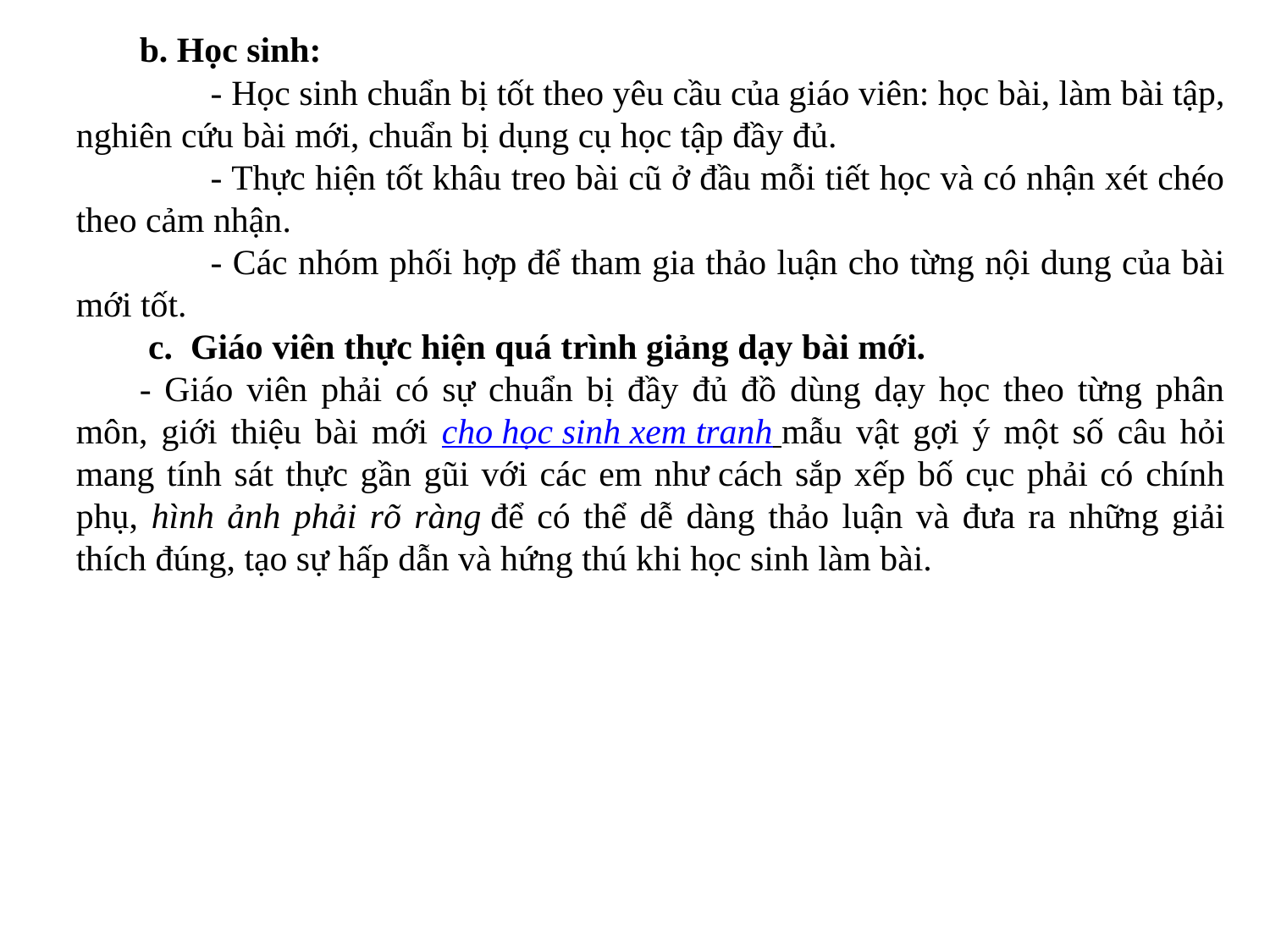

b. Học sinh:
        - Học sinh chuẩn bị tốt theo yêu cầu của giáo viên: học bài, làm bài tập, nghiên cứu bài mới, chuẩn bị dụng cụ học tập đầy đủ.
        - Thực hiện tốt khâu treo bài cũ ở đầu mỗi tiết học và có nhận xét chéo theo cảm nhận.
        - Các nhóm phối hợp để tham gia thảo luận cho từng nội dung của bài mới tốt.
 c.  Giáo viên thực hiện quá trình giảng dạy bài mới.
- Giáo viên phải có sự chuẩn bị đầy đủ đồ dùng dạy học theo từng phân môn, giới thiệu bài mới cho học sinh xem tranh mẫu vật gợi ý một số câu hỏi mang tính sát thực gần gũi với các em như cách sắp xếp bố cục phải có chính phụ, hình ảnh phải rõ ràng để có thể dễ dàng thảo luận và đưa ra những giải thích đúng, tạo sự hấp dẫn và hứng thú khi học sinh làm bài.